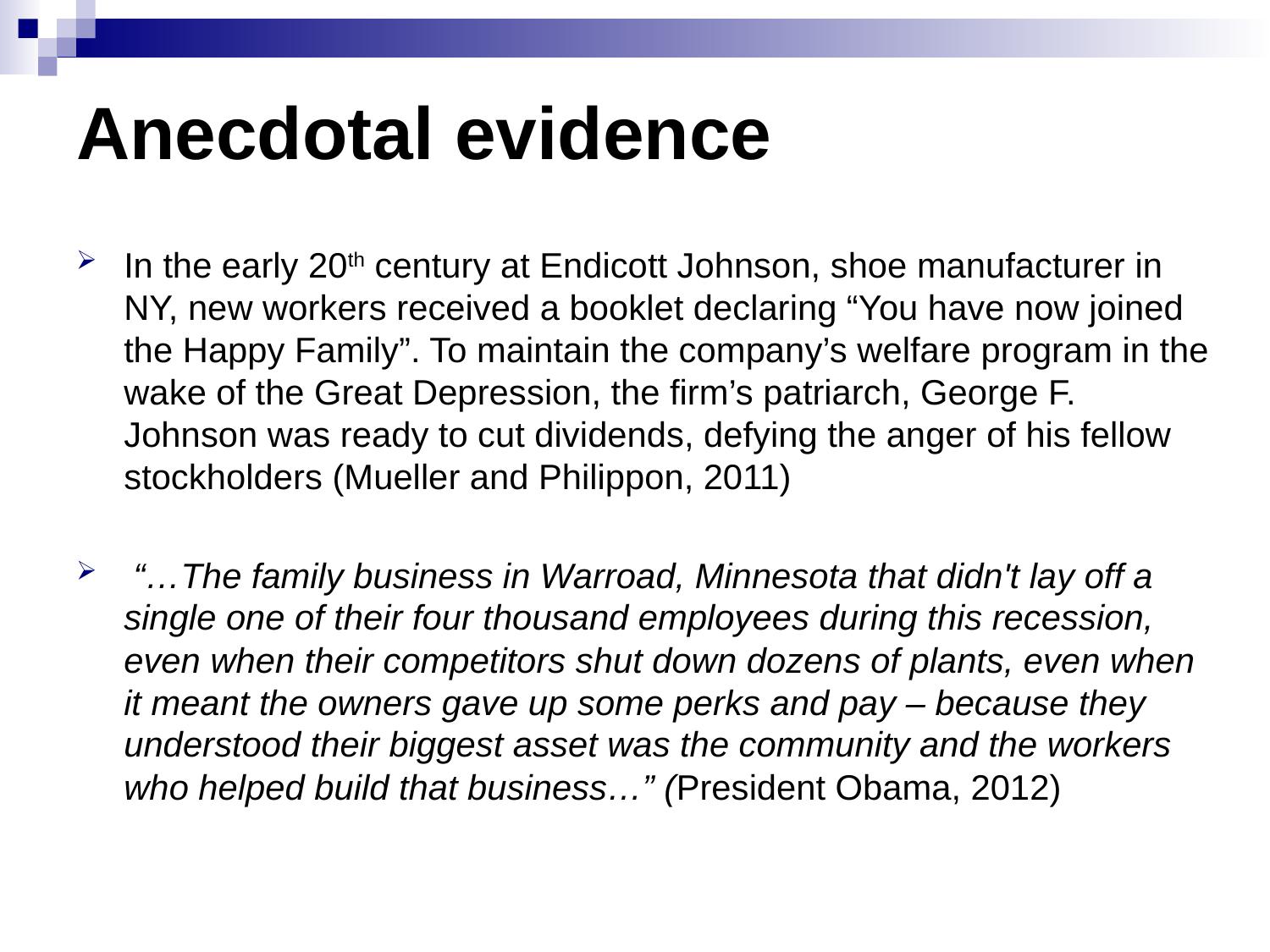

# Anecdotal evidence
In the early 20th century at Endicott Johnson, shoe manufacturer in NY, new workers received a booklet declaring “You have now joined the Happy Family”. To maintain the company’s welfare program in the wake of the Great Depression, the firm’s patriarch, George F. Johnson was ready to cut dividends, defying the anger of his fellow stockholders (Mueller and Philippon, 2011)

 “…The family business in Warroad, Minnesota that didn't lay off a single one of their four thousand employees during this recession, even when their competitors shut down dozens of plants, even when it meant the owners gave up some perks and pay – because they understood their biggest asset was the community and the workers who helped build that business…” (President Obama, 2012)